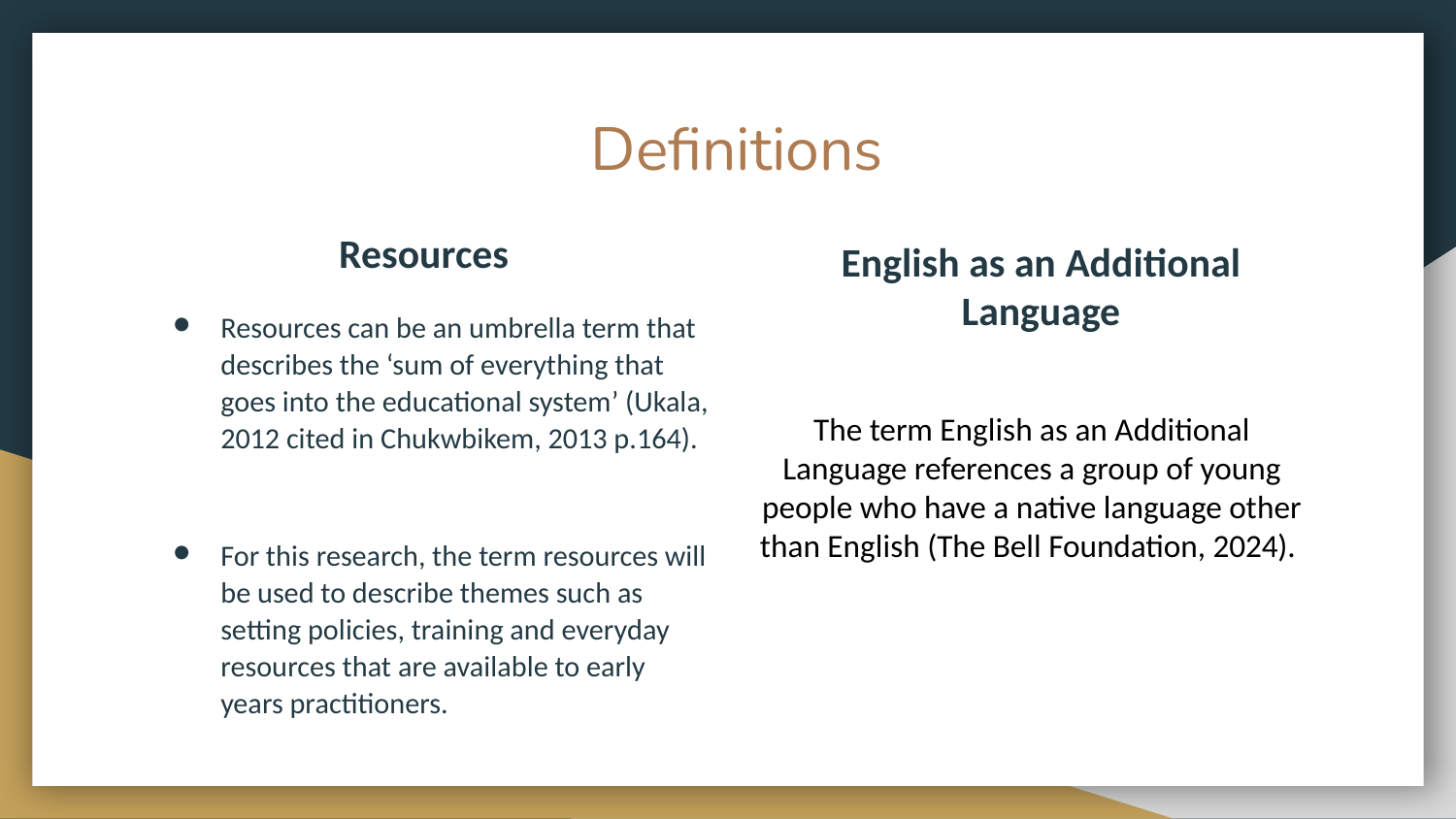

# Definitions
Resources
English as an Additional Language
Resources can be an umbrella term that describes the ‘sum of everything that goes into the educational system’ (Ukala, 2012 cited in Chukwbikem, 2013 p.164).

For this research, the term resources will be used to describe themes such as setting policies, training and everyday resources that are available to early years practitioners.

The term English as an Additional Language references a group of young people who have a native language other than English (The Bell Foundation, 2024).